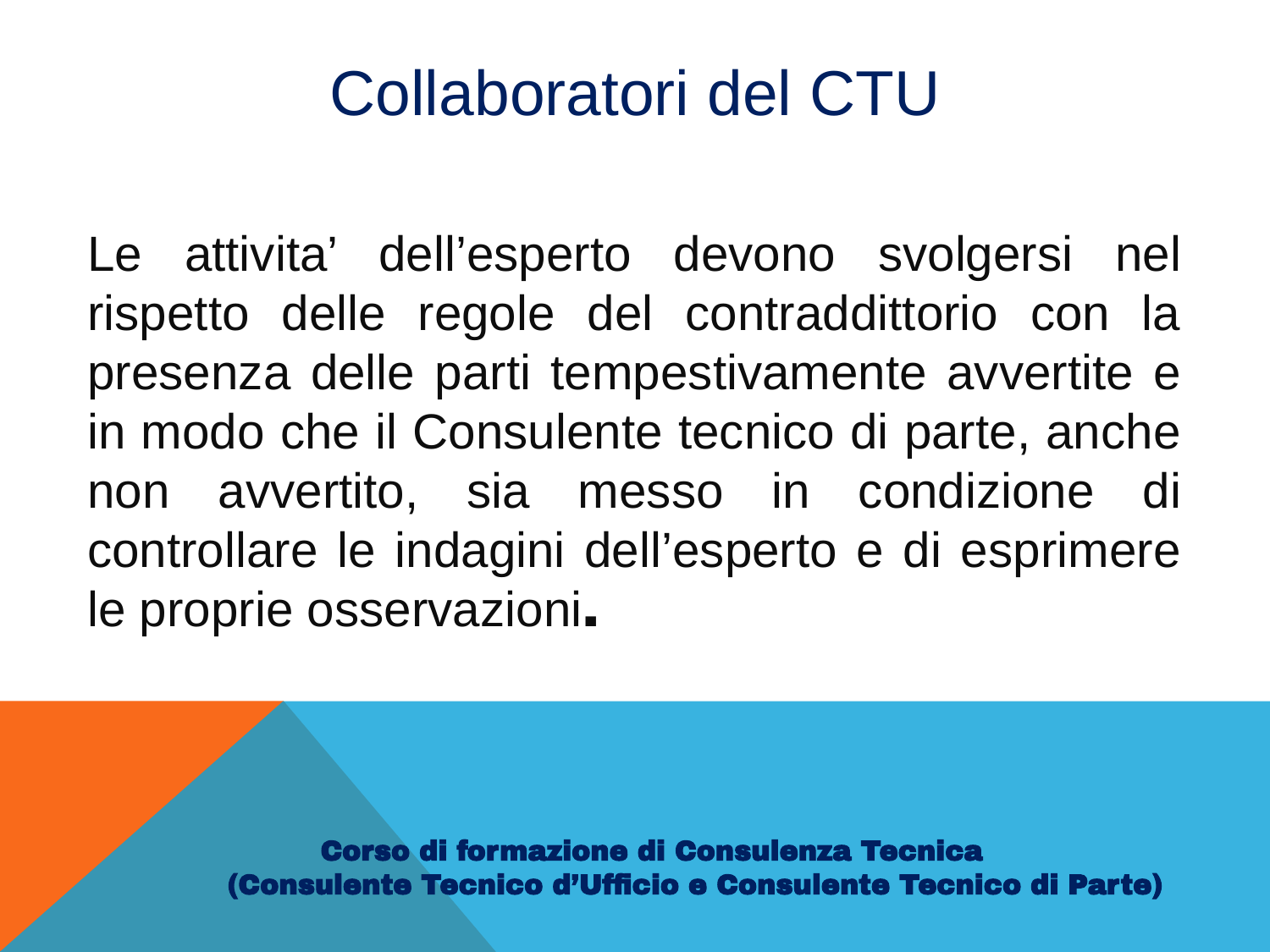

Collaboratori del CTU

Le attivita’ dell’esperto devono svolgersi nel rispetto delle regole del contraddittorio con la presenza delle parti tempestivamente avvertite e in modo che il Consulente tecnico di parte, anche non avvertito, sia messo in condizione di controllare le indagini dell’esperto e di esprimere le proprie osservazioni.

          Corso di formazione di Consulenza Tecnica
(Consulente Tecnico d’Ufficio e Consulente Tecnico di Parte)